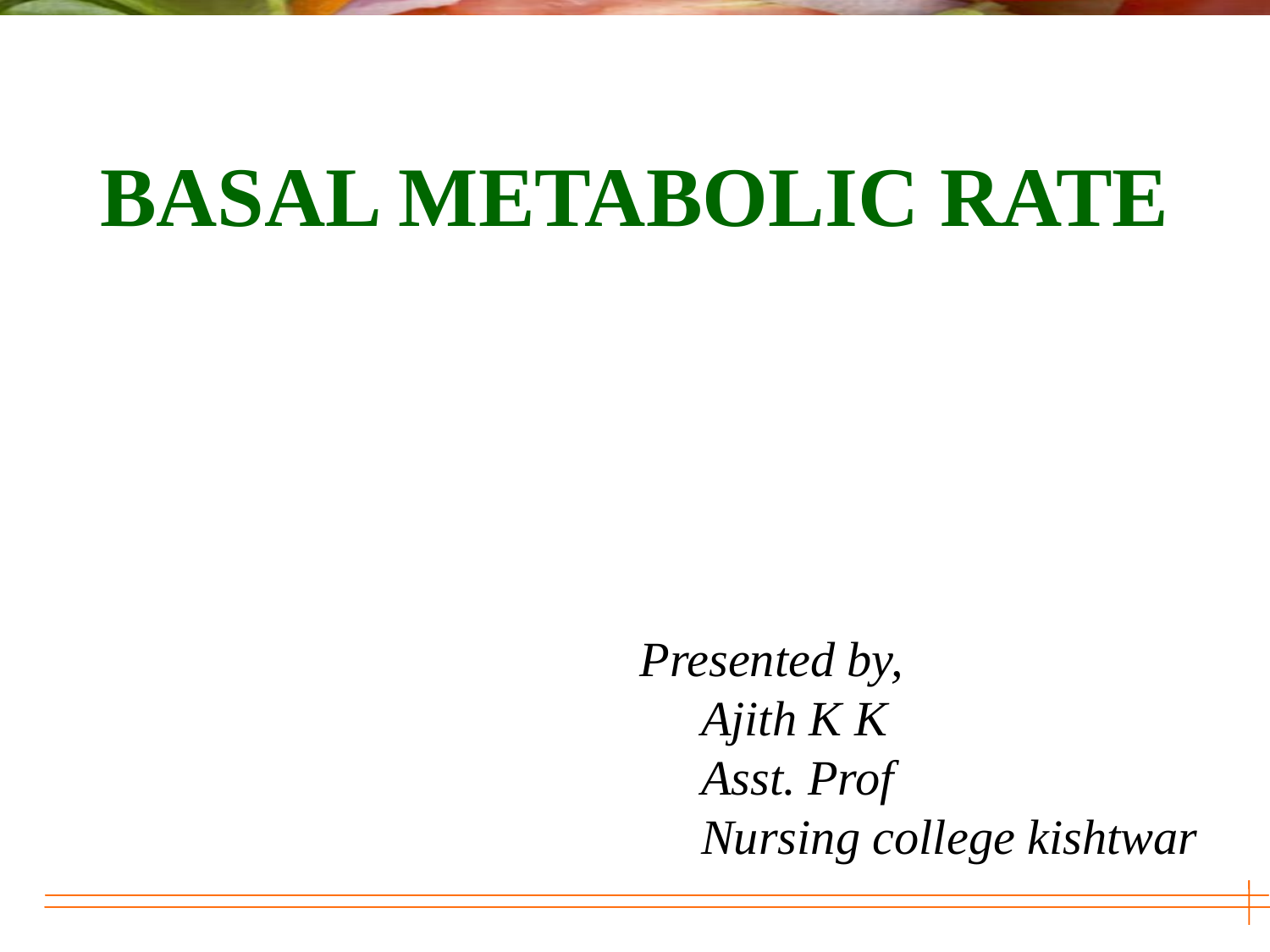

# BASAL METABOLIC RATE
Presented by,
     Ajith K K
     Asst. Prof
     Nursing college kishtwar